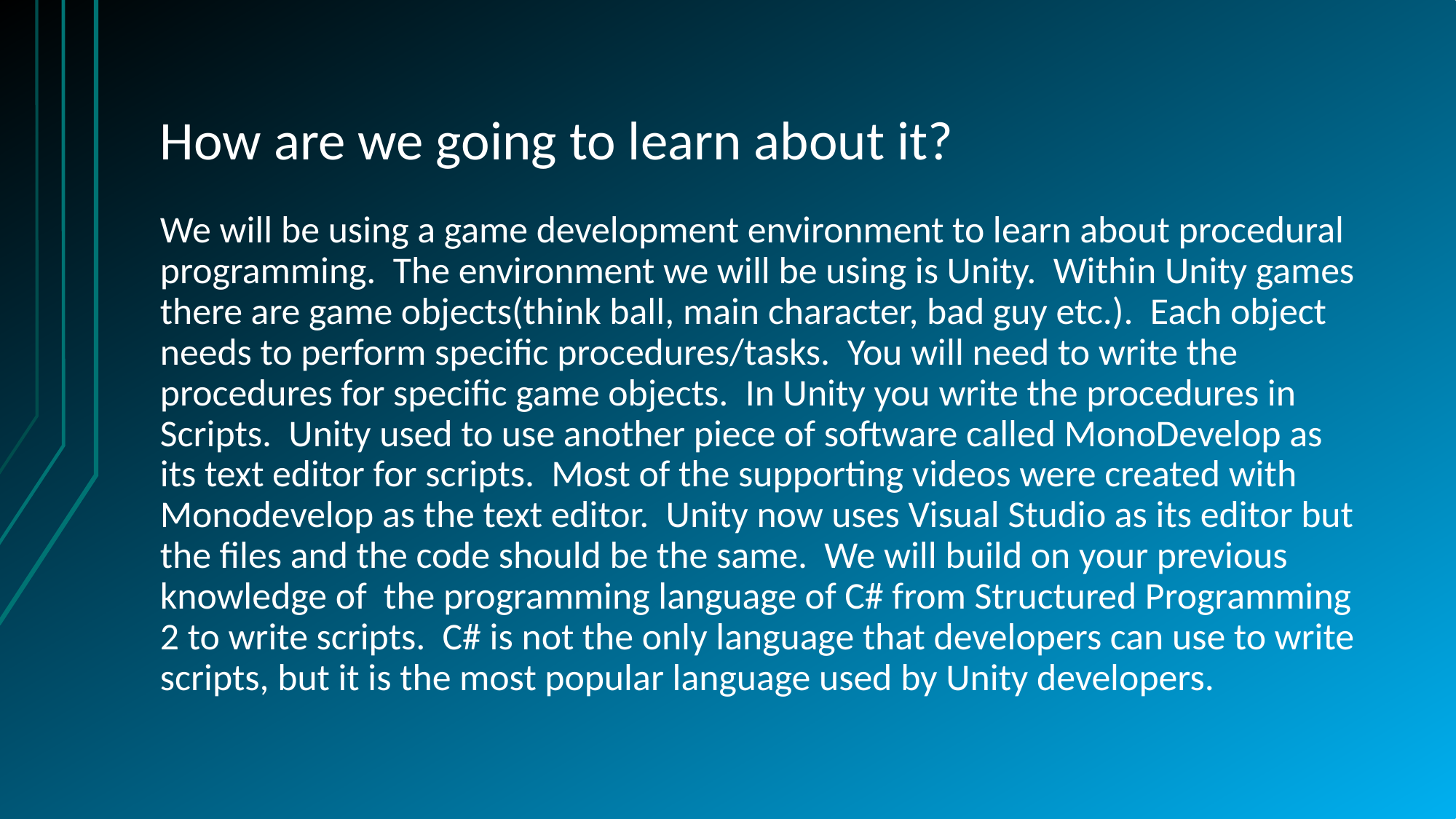

# How are we going to learn about it?
We will be using a game development environment to learn about procedural programming.  The environment we will be using is Unity.  Within Unity games there are game objects(think ball, main character, bad guy etc.).  Each object needs to perform specific procedures/tasks.  You will need to write the procedures for specific game objects.  In Unity you write the procedures in Scripts.  Unity used to use another piece of software called MonoDevelop as its text editor for scripts.  Most of the supporting videos were created with Monodevelop as the text editor.  Unity now uses Visual Studio as its editor but the files and the code should be the same.  We will build on your previous knowledge of  the programming language of C# from Structured Programming 2 to write scripts.  C# is not the only language that developers can use to write scripts, but it is the most popular language used by Unity developers.